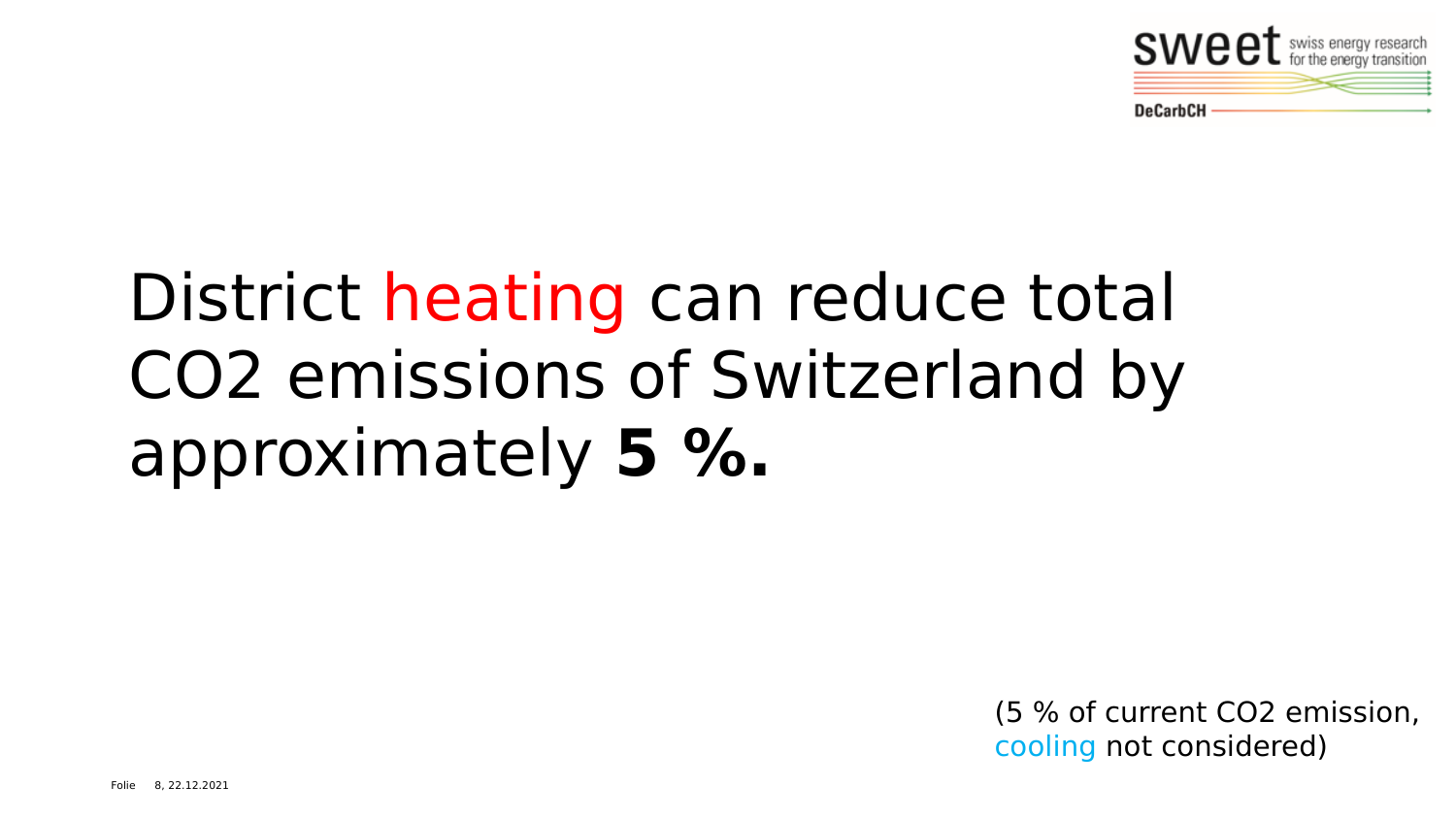

District heating can reduce total CO2 emissions of Switzerland by approximately 5 %.
(5 % of current CO2 emission,
cooling not considered)
8, 22.12.2021